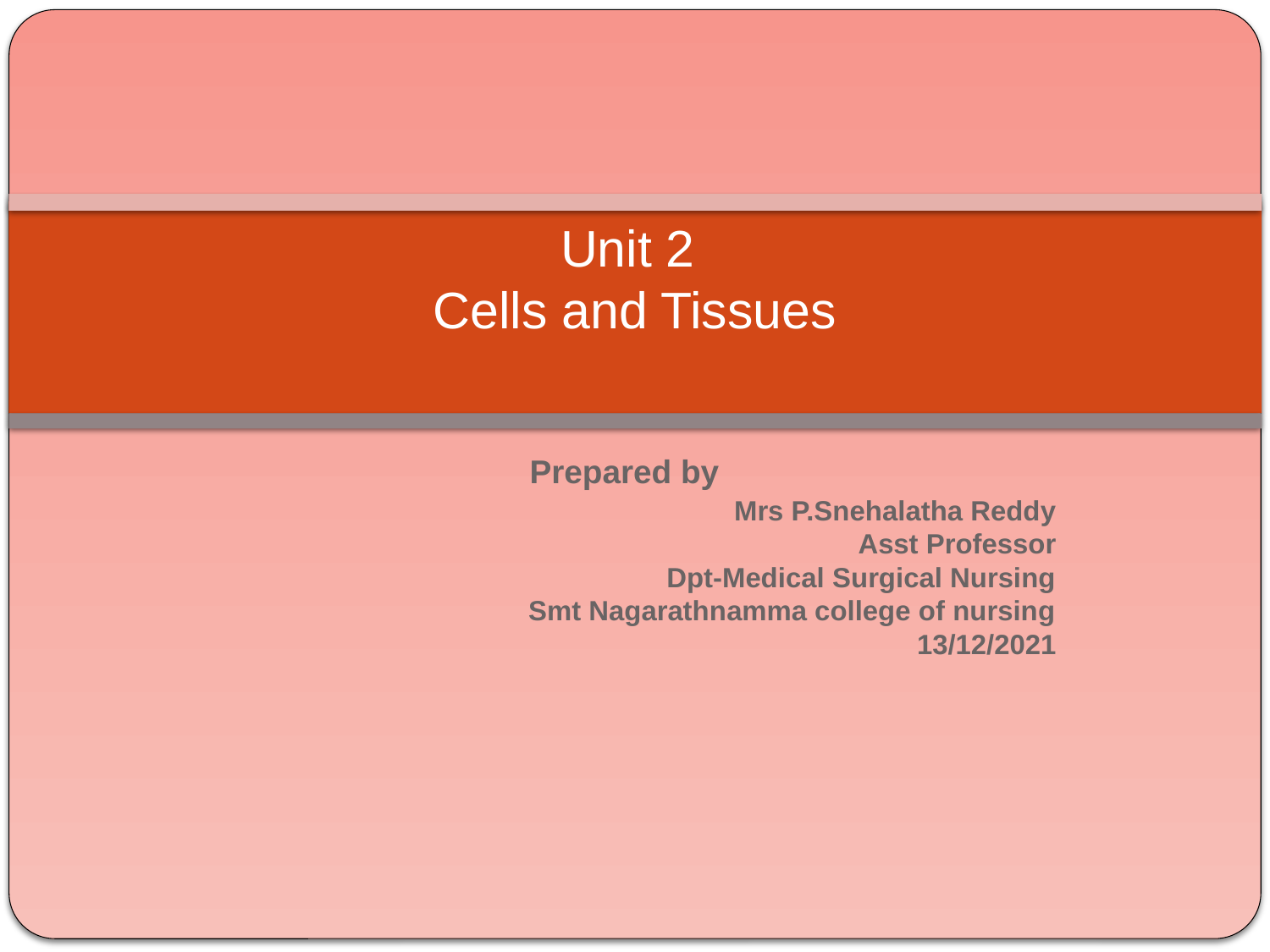

# Unit 2 Cells and Tissues
Prepared by
Mrs P.Snehalatha Reddy
Asst Professor
Dpt-Medical Surgical Nursing
Smt Nagarathnamma college of nursing
13/12/2021